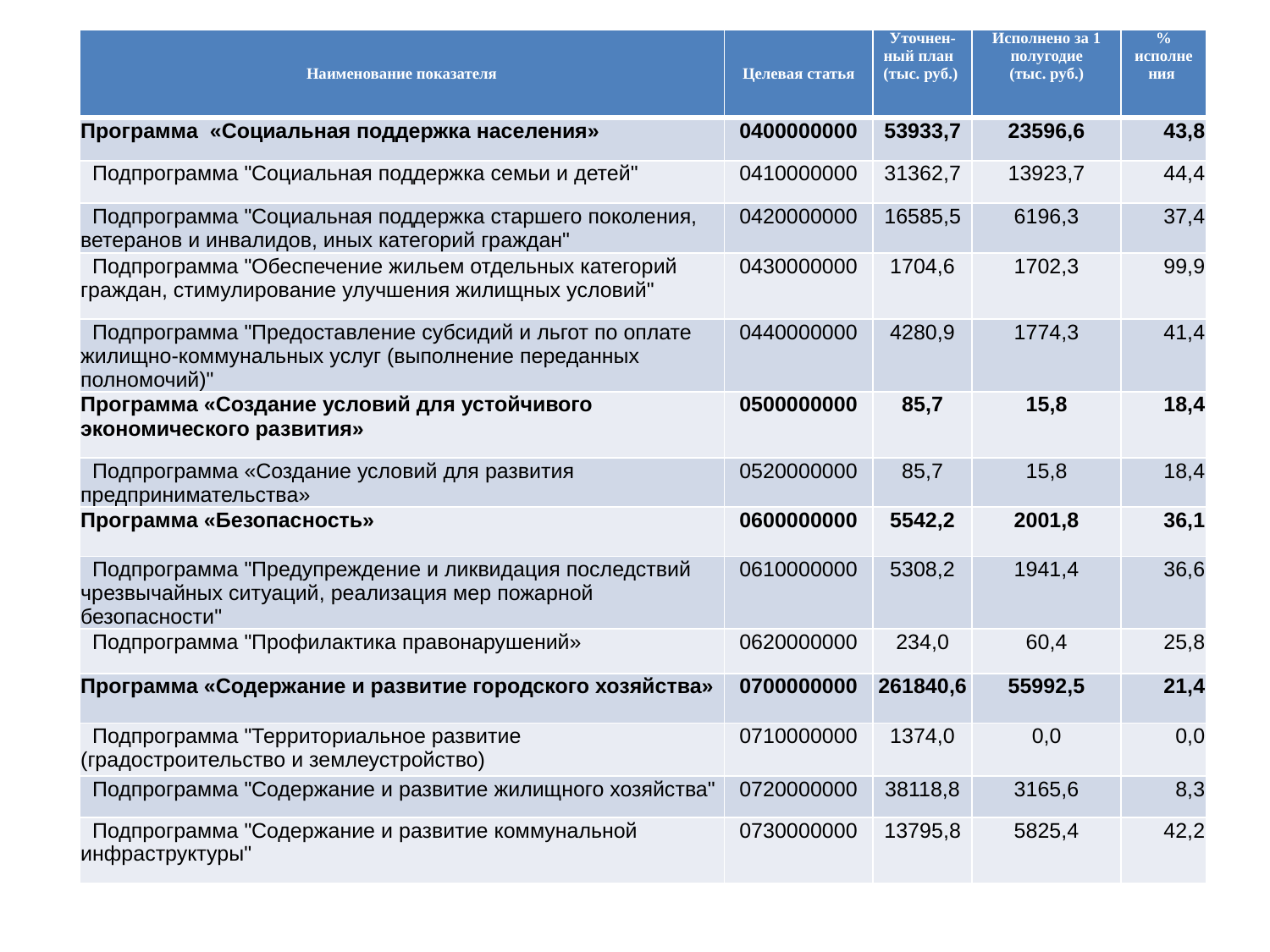

| Наименование показателя | Целевая статья | Уточнен-ный план (тыс. руб.) | Исполнено за 1 полугодие (тыс. руб.) | % исполнения |
| --- | --- | --- | --- | --- |
| Программа «Социальная поддержка населения» | 0400000000 | 53933,7 | 23596,6 | 43,8 |
| Подпрограмма "Социальная поддержка семьи и детей" | 0410000000 | 31362,7 | 13923,7 | 44,4 |
| Подпрограмма "Социальная поддержка старшего поколения, ветеранов и инвалидов, иных категорий граждан" | 0420000000 | 16585,5 | 6196,3 | 37,4 |
| Подпрограмма "Обеспечение жильем отдельных категорий граждан, стимулирование улучшения жилищных условий" | 0430000000 | 1704,6 | 1702,3 | 99,9 |
| Подпрограмма "Предоставление субсидий и льгот по оплате жилищно-коммунальных услуг (выполнение переданных полномочий)" | 0440000000 | 4280,9 | 1774,3 | 41,4 |
| Программа «Создание условий для устойчивого экономического развития» | 0500000000 | 85,7 | 15,8 | 18,4 |
| Подпрограмма «Создание условий для развития предпринимательства» | 0520000000 | 85,7 | 15,8 | 18,4 |
| Программа «Безопасность» | 0600000000 | 5542,2 | 2001,8 | 36,1 |
| Подпрограмма "Предупреждение и ликвидация последствий чрезвычайных ситуаций, реализация мер пожарной безопасности" | 0610000000 | 5308,2 | 1941,4 | 36,6 |
| Подпрограмма "Профилактика правонарушений» | 0620000000 | 234,0 | 60,4 | 25,8 |
| Программа «Содержание и развитие городского хозяйства» | 0700000000 | 261840,6 | 55992,5 | 21,4 |
| Подпрограмма "Территориальное развитие (градостроительство и землеустройство) | 0710000000 | 1374,0 | 0,0 | 0,0 |
| Подпрограмма "Содержание и развитие жилищного хозяйства" | 0720000000 | 38118,8 | 3165,6 | 8,3 |
| Подпрограмма "Содержание и развитие коммунальной инфраструктуры" | 0730000000 | 13795,8 | 5825,4 | 42,2 |
#